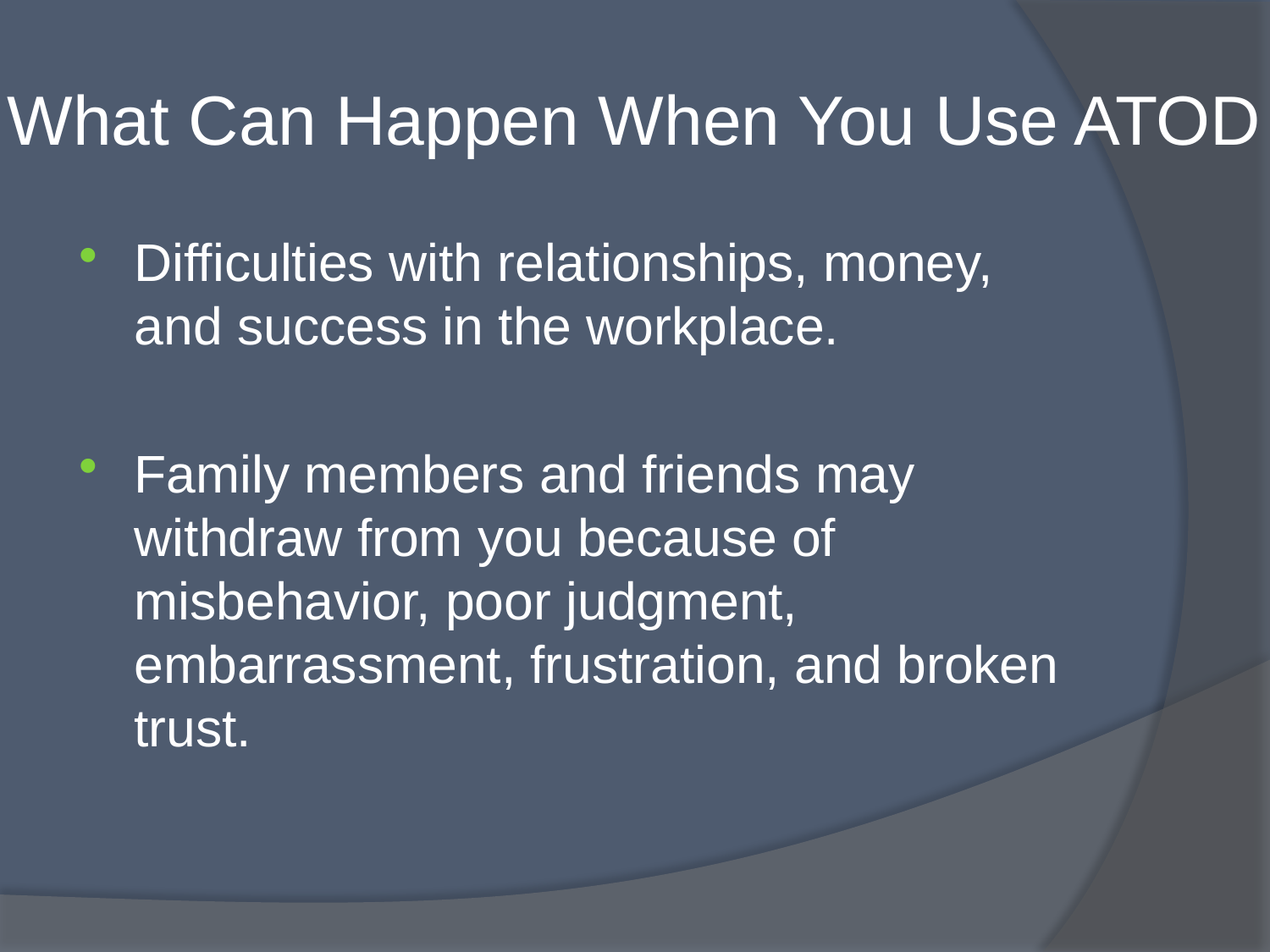

# What Can Happen When You Use ATOD
Difficulties with relationships, money, and success in the workplace.

Family members and friends may withdraw from you because of misbehavior, poor judgment, embarrassment, frustration, and broken trust.